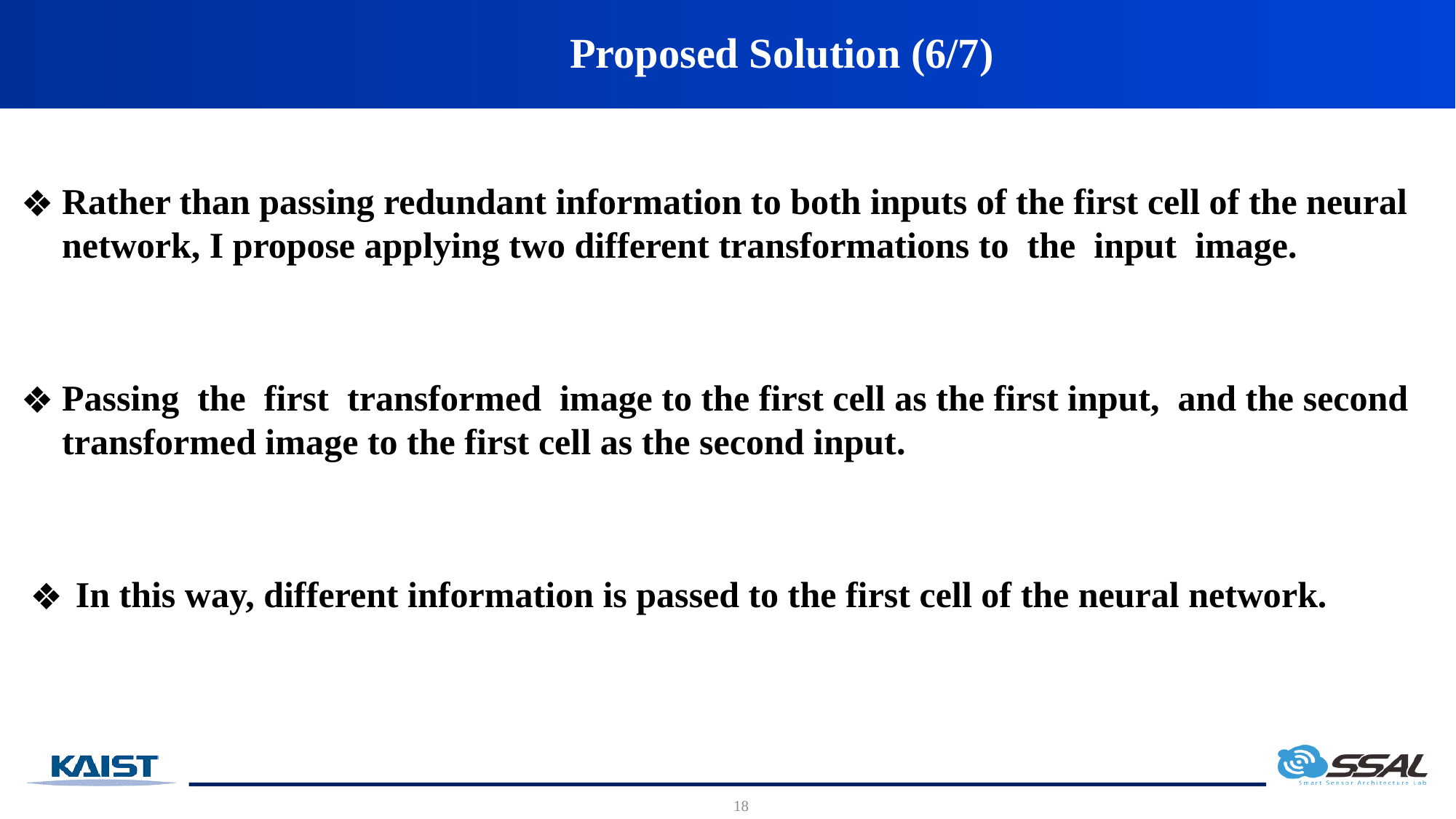

Proposed Solution (6/7)

Rather than passing redundant information to both inputs of the first cell of the neural network, I propose applying two different transformations to  the  input  image.

Passing  the  first  transformed  image to the first cell as the first input,  and the second transformed image to the first cell as the second input.

In this way, different information is passed to the first cell of the neural network.

18